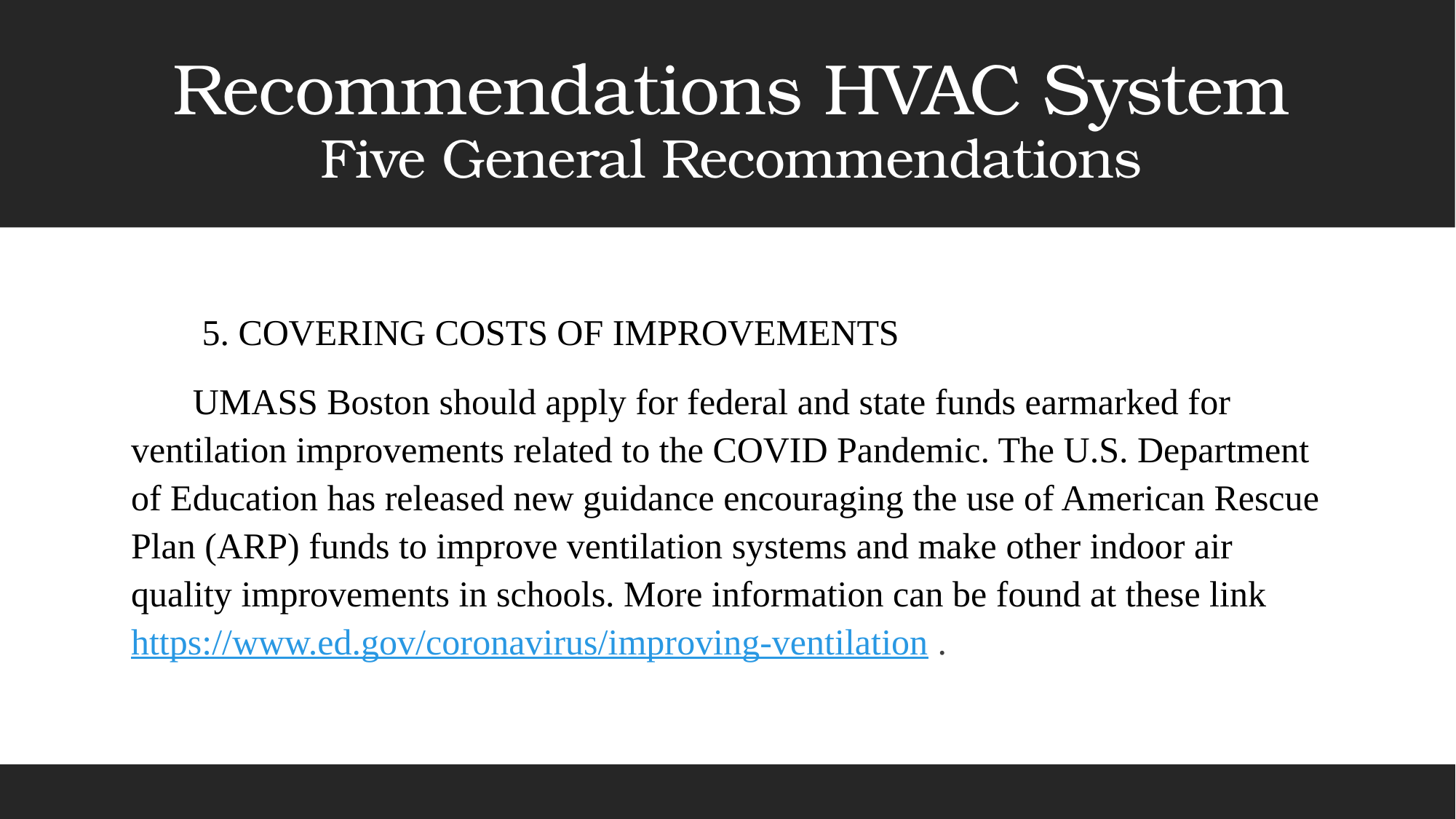

# Recommendations HVAC System Five General Recommendations

 5. COVERING COSTS OF IMPROVEMENTS
UMASS Boston should apply for federal and state funds earmarked for ventilation improvements related to the COVID Pandemic. The U.S. Department of Education has released new guidance encouraging the use of American Rescue Plan (ARP) funds to improve ventilation systems and make other indoor air quality improvements in schools. More information can be found at these link https://www.ed.gov/coronavirus/improving-ventilation .